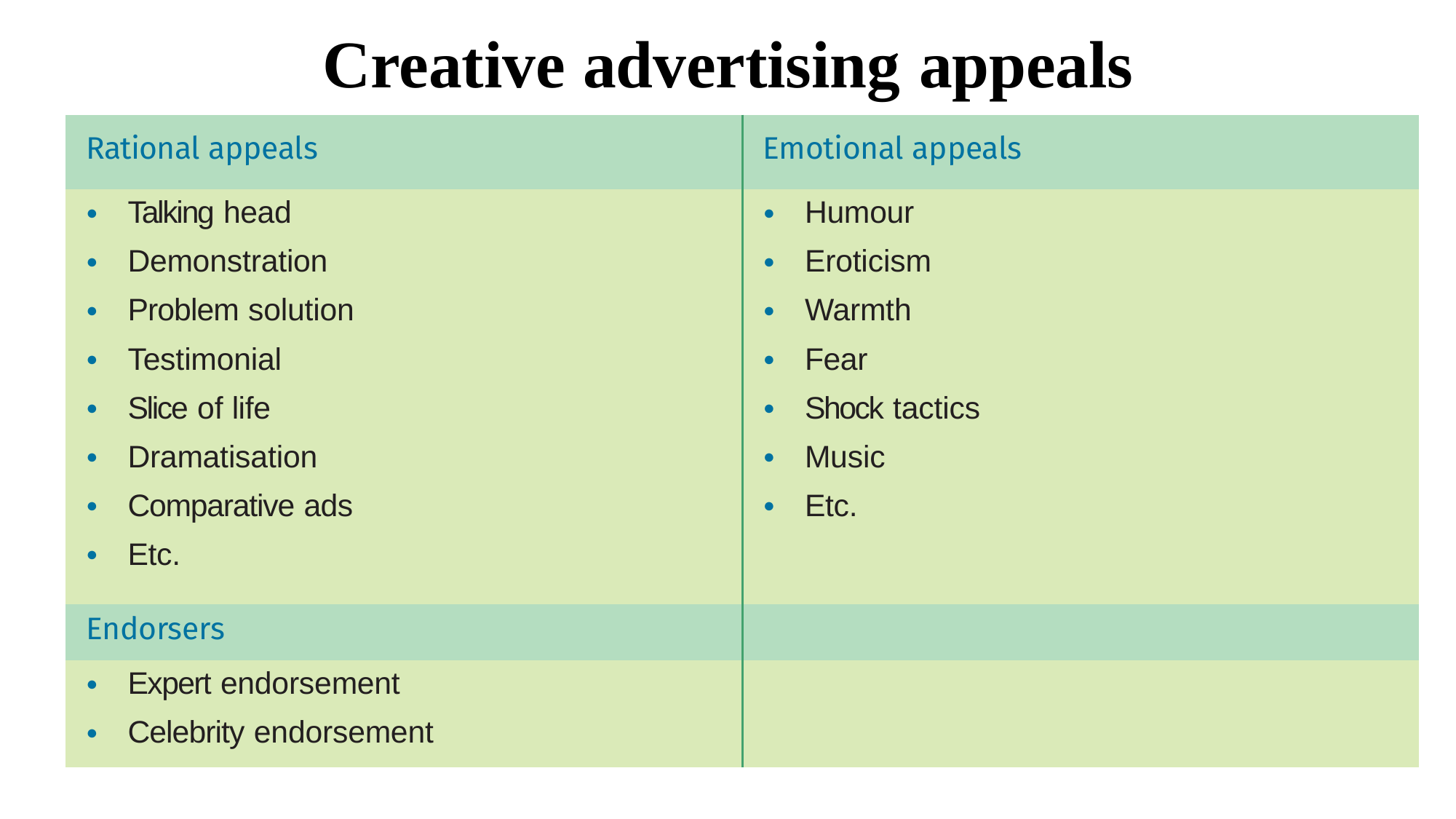

# Creative advertising	appeals
| Rational appeals | Emotional appeals |
| --- | --- |
| Talking head Demonstration Problem solution Testimonial Slice of life Dramatisation Comparative ads Etc. | Humour Eroticism Warmth Fear Shock tactics Music Etc. |
| Endorsers |  |
| Expert endorsement Celebrity endorsement |  |